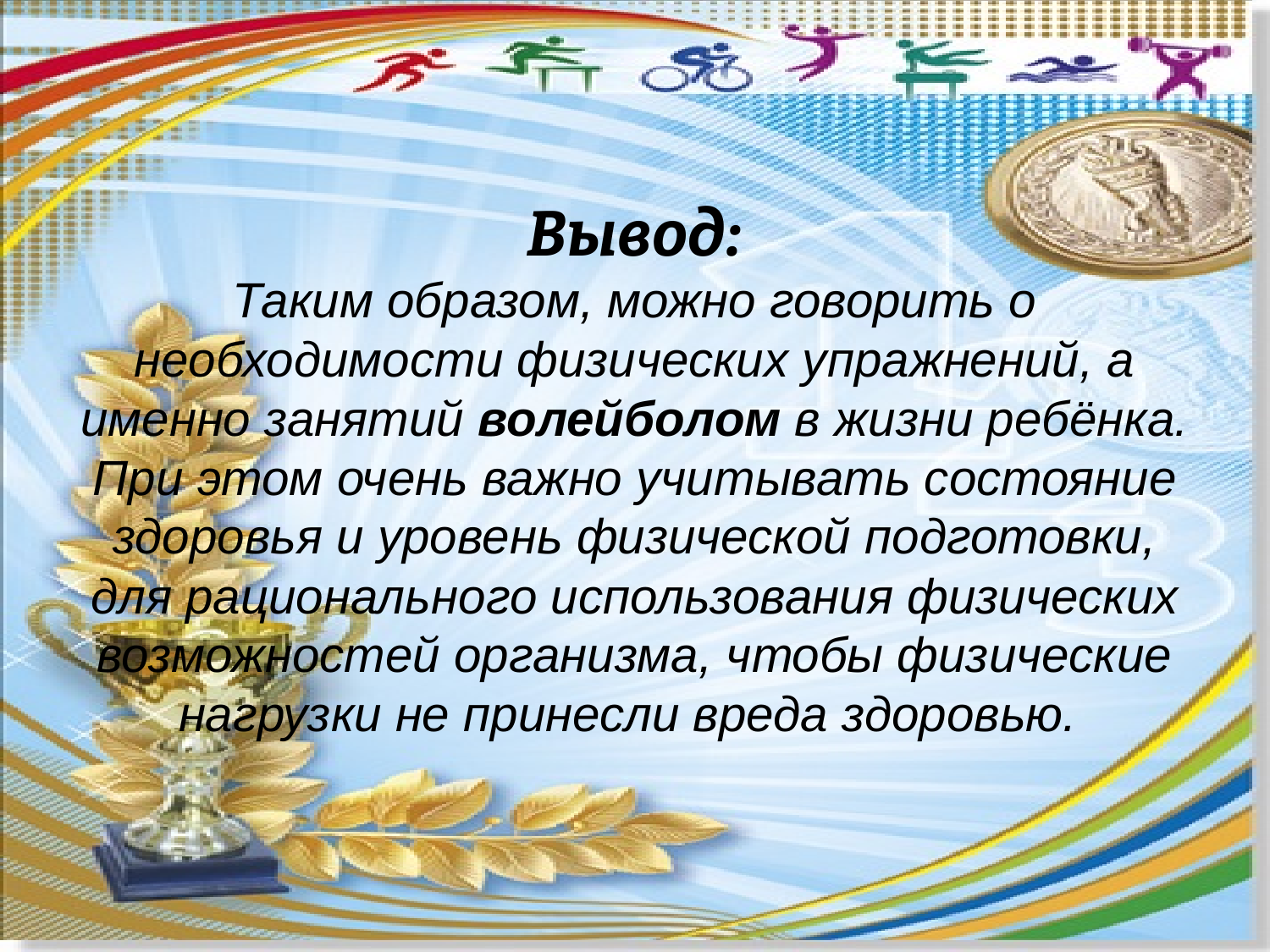

# Вывод: Таким образом, можно говорить о необходимости физических упражнений, а именно занятий волейболом в жизни ребёнка. При этом очень важно учитывать состояние здоровья и уровень физической подготовки, для рационального использования физических возможностей организма, чтобы физические нагрузки не принесли вреда здоровью.